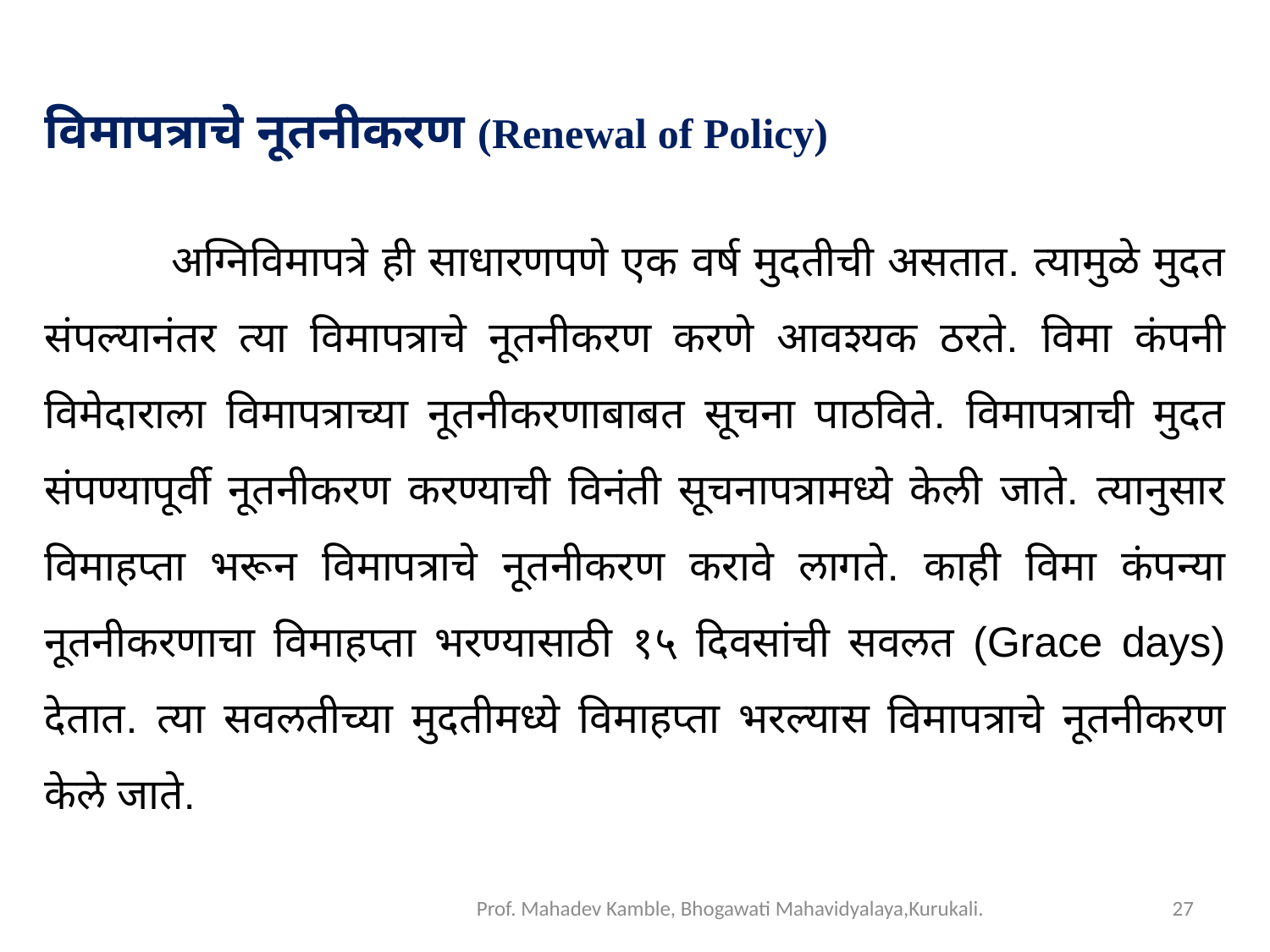

विमापत्राचे नूतनीकरण (Renewal of Policy)

	अग्निविमापत्रे ही साधारणपणे एक वर्ष मुदतीची असतात. त्यामुळे मुदत संपल्यानंतर त्या विमापत्राचे नूतनीकरण करणे आवश्यक ठरते. विमा कंपनी विमेदाराला विमापत्राच्या नूतनीकरणाबाबत सूचना पाठविते. विमापत्राची मुदत संपण्यापूर्वी नूतनीकरण करण्याची विनंती सूचनापत्रामध्ये केली जाते. त्यानुसार विमाहप्ता भरून विमापत्राचे नूतनीकरण करावे लागते. काही विमा कंपन्या नूतनीकरणाचा विमाहप्ता भरण्यासाठी १५ दिवसांची सवलत (Grace days) देतात. त्या सवलतीच्या मुदतीमध्ये विमाहप्ता भरल्यास विमापत्राचे नूतनीकरण केले जाते.
Prof. Mahadev Kamble, Bhogawati Mahavidyalaya,Kurukali.
27